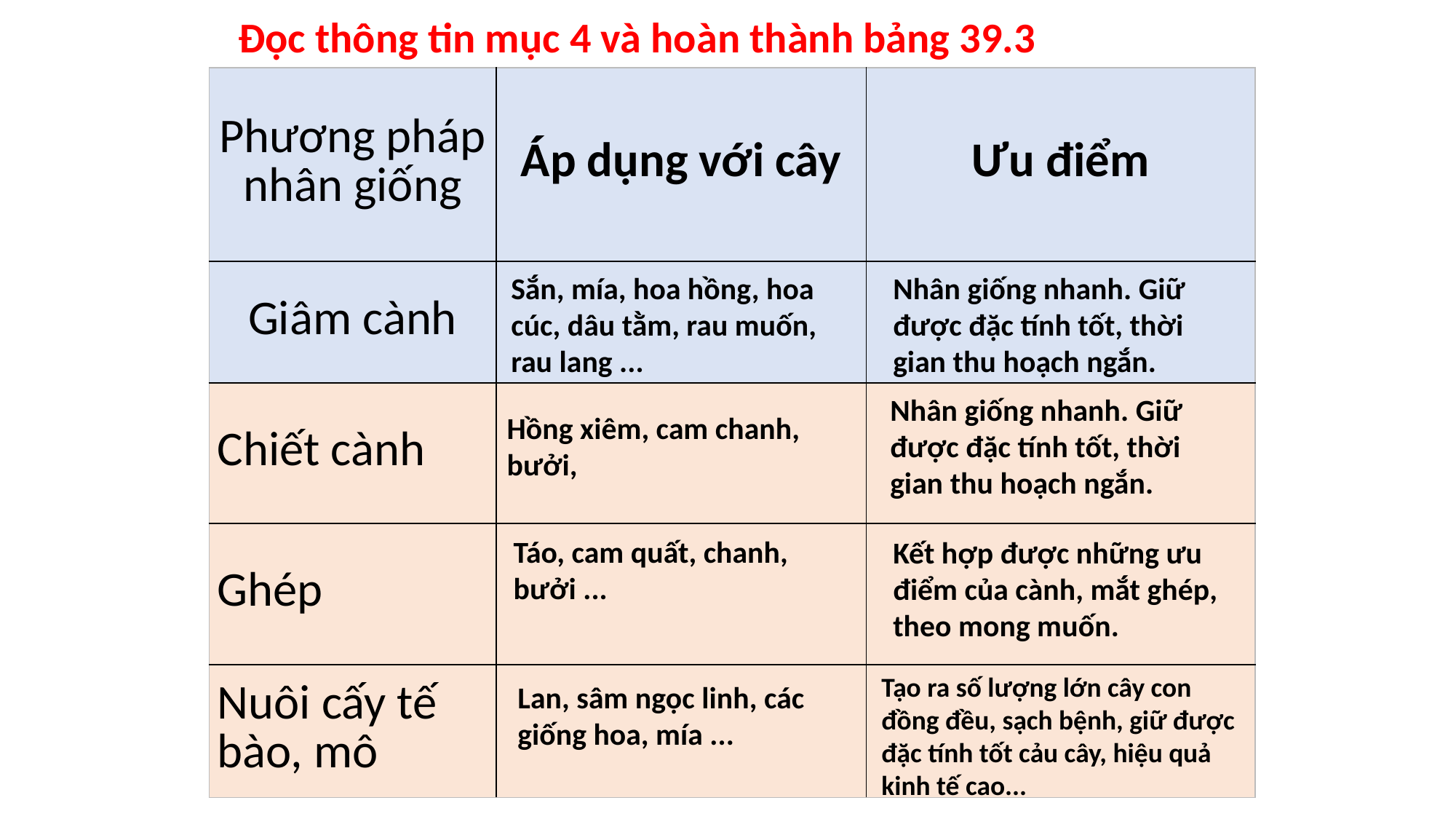

Đọc thông tin mục 4 và hoàn thành bảng 39.3
| Phương pháp nhân giống | Áp dụng với cây | Ưu điểm |
| --- | --- | --- |
| Giâm cành |  |  |
| Chiết cành |  |  |
| Ghép |  |  |
| Nuôi cấy tế bào, mô |  |  |
Sắn, mía, hoa hồng, hoa cúc, dâu tằm, rau muốn, rau lang ...
Nhân giống nhanh. Giữ được đặc tính tốt, thời gian thu hoạch ngắn.
Nhân giống nhanh. Giữ được đặc tính tốt, thời gian thu hoạch ngắn.
Hồng xiêm, cam chanh, bưởi,
Táo, cam quất, chanh, bưởi ...
Kết hợp được những ưu điểm của cành, mắt ghép, theo mong muốn.
Tạo ra số lượng lớn cây con đồng đều, sạch bệnh, giữ được đặc tính tốt cảu cây, hiệu quả kinh tế cao...
Lan, sâm ngọc linh, các giống hoa, mía ...